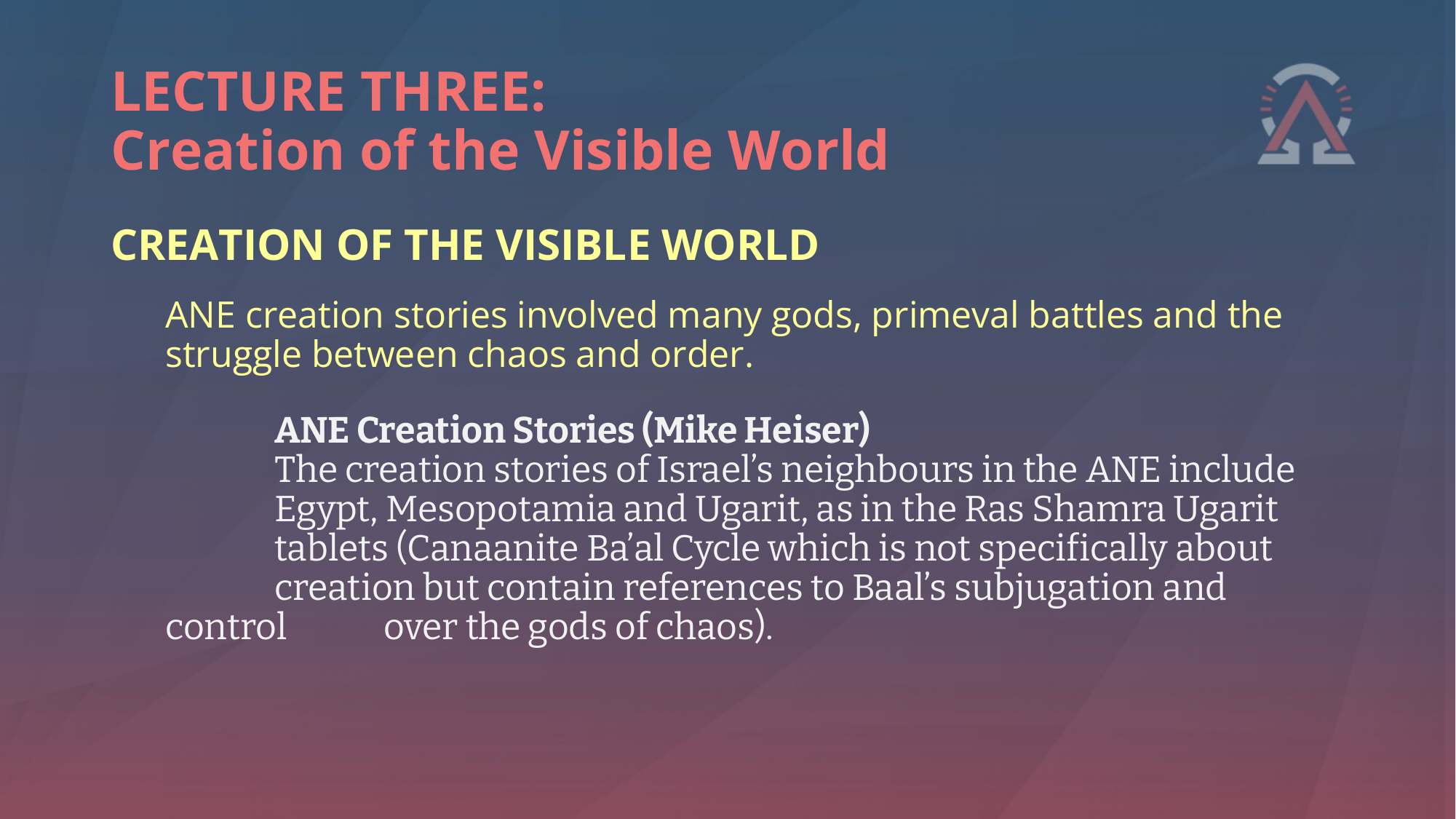

# LECTURE THREE: Creation of the Visible World
CREATION OF THE VISIBLE WORLD
ANE creation stories involved many gods, primeval battles and the struggle between chaos and order.
	ANE Creation Stories (Mike Heiser)
	The creation stories of Israel’s neighbours in the ANE include 	Egypt, Mesopotamia and Ugarit, as in the Ras Shamra Ugarit 	tablets (Canaanite Ba’al Cycle which is not specifically about 	creation but contain references to Baal’s subjugation and control 	over the gods of chaos).